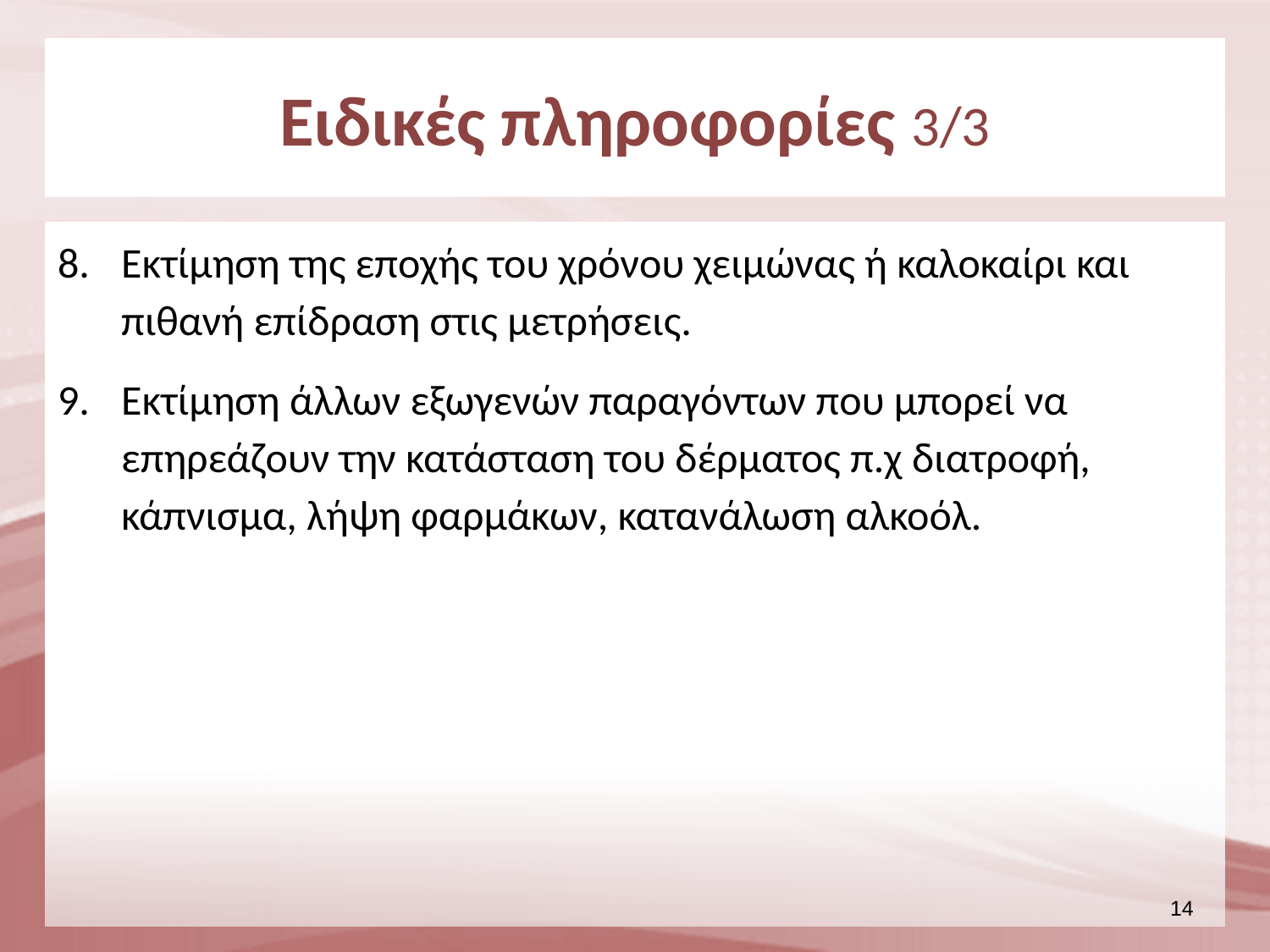

# Ειδικές πληροφορίες 3/3
Εκτίμηση της εποχής του χρόνου χειμώνας ή καλοκαίρι και πιθανή επίδραση στις μετρήσεις.
Εκτίμηση άλλων εξωγενών παραγόντων που μπορεί να επηρεάζουν την κατάσταση του δέρματος π.χ διατροφή, κάπνισμα, λήψη φαρμάκων, κατανάλωση αλκοόλ.
14